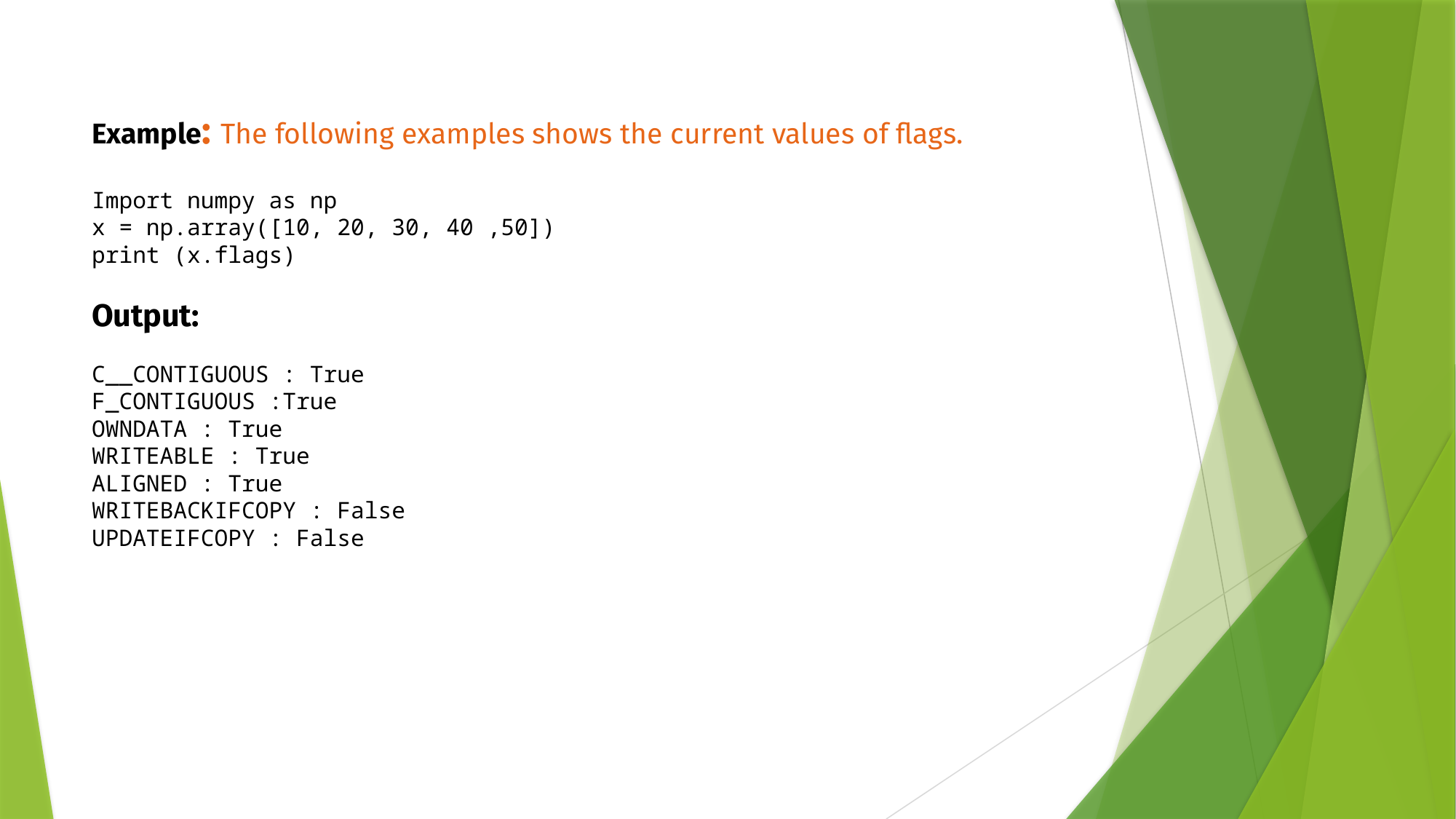

# Example: The following examples shows the current values of flags. Import numpy as np x = np.array([10, 20, 30, 40 ,50]) print (x.flags) Output: C__CONTIGUOUS : True F_CONTIGUOUS :True OWNDATA : True WRITEABLE : True ALIGNED : True WRITEBACKIFCOPY : False UPDATEIFCOPY : False